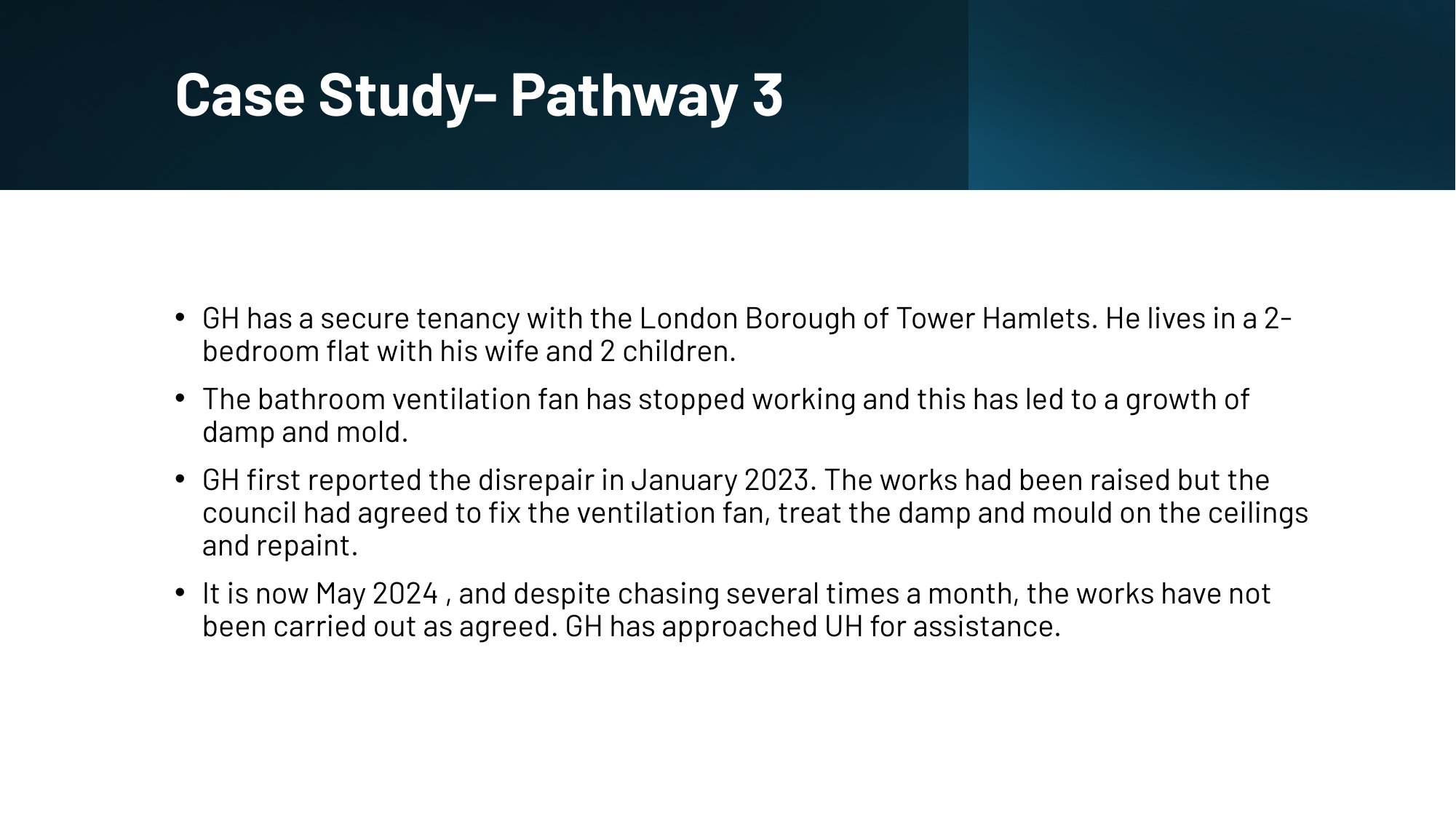

# Case Study- Pathway 3
GH has a secure tenancy with the London Borough of Tower Hamlets. He lives in a 2-bedroom flat with his wife and 2 children.
The bathroom ventilation fan has stopped working and this has led to a growth of damp and mold.
GH first reported the disrepair in January 2023. The works had been raised but the council had agreed to fix the ventilation fan, treat the damp and mould on the ceilings and repaint.
It is now May 2024 , and despite chasing several times a month, the works have not been carried out as agreed. GH has approached UH for assistance.